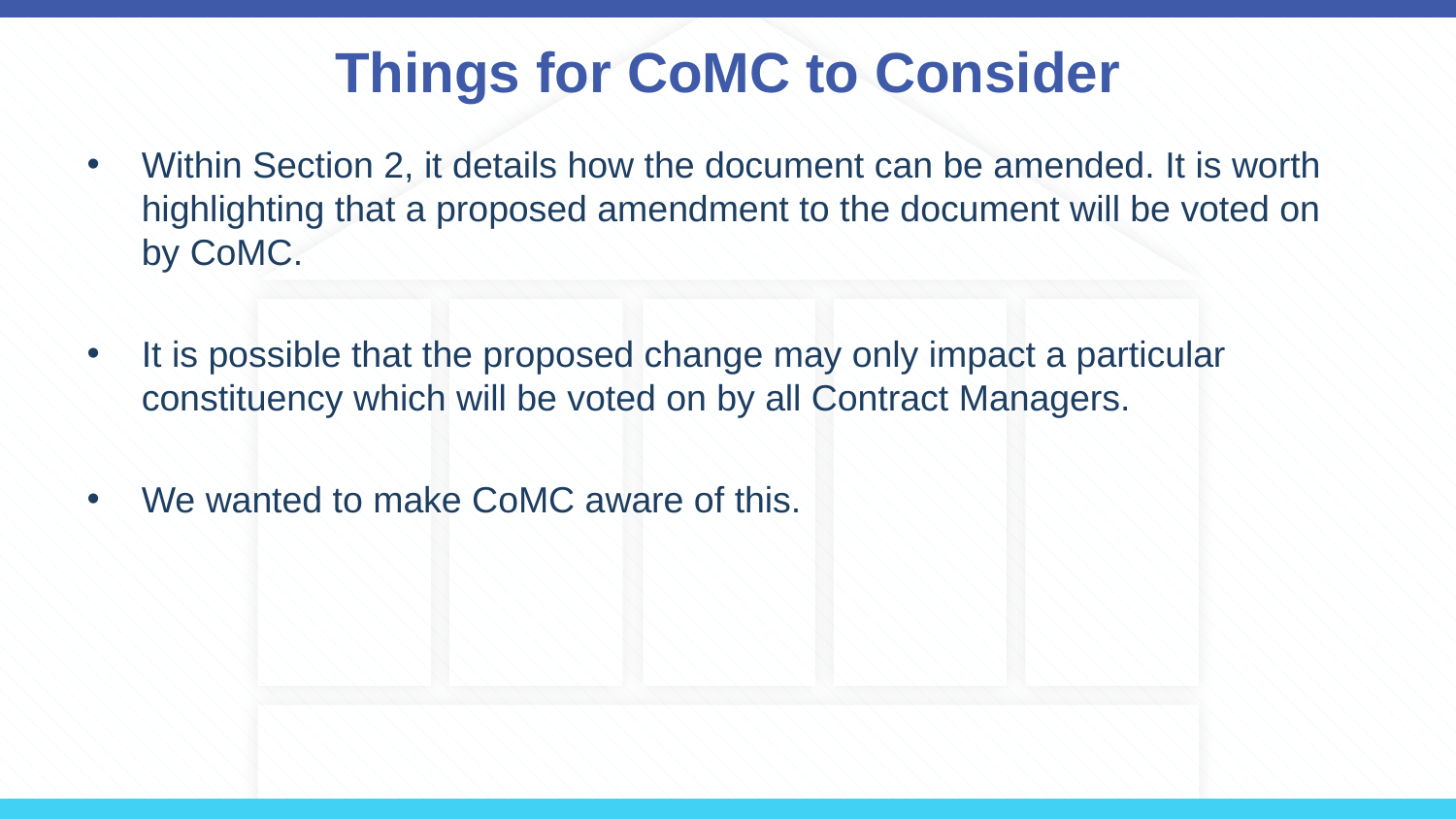

# Things for CoMC to Consider
Within Section 2, it details how the document can be amended. It is worth highlighting that a proposed amendment to the document will be voted on by CoMC.

It is possible that the proposed change may only impact a particular constituency which will be voted on by all Contract Managers.

We wanted to make CoMC aware of this.